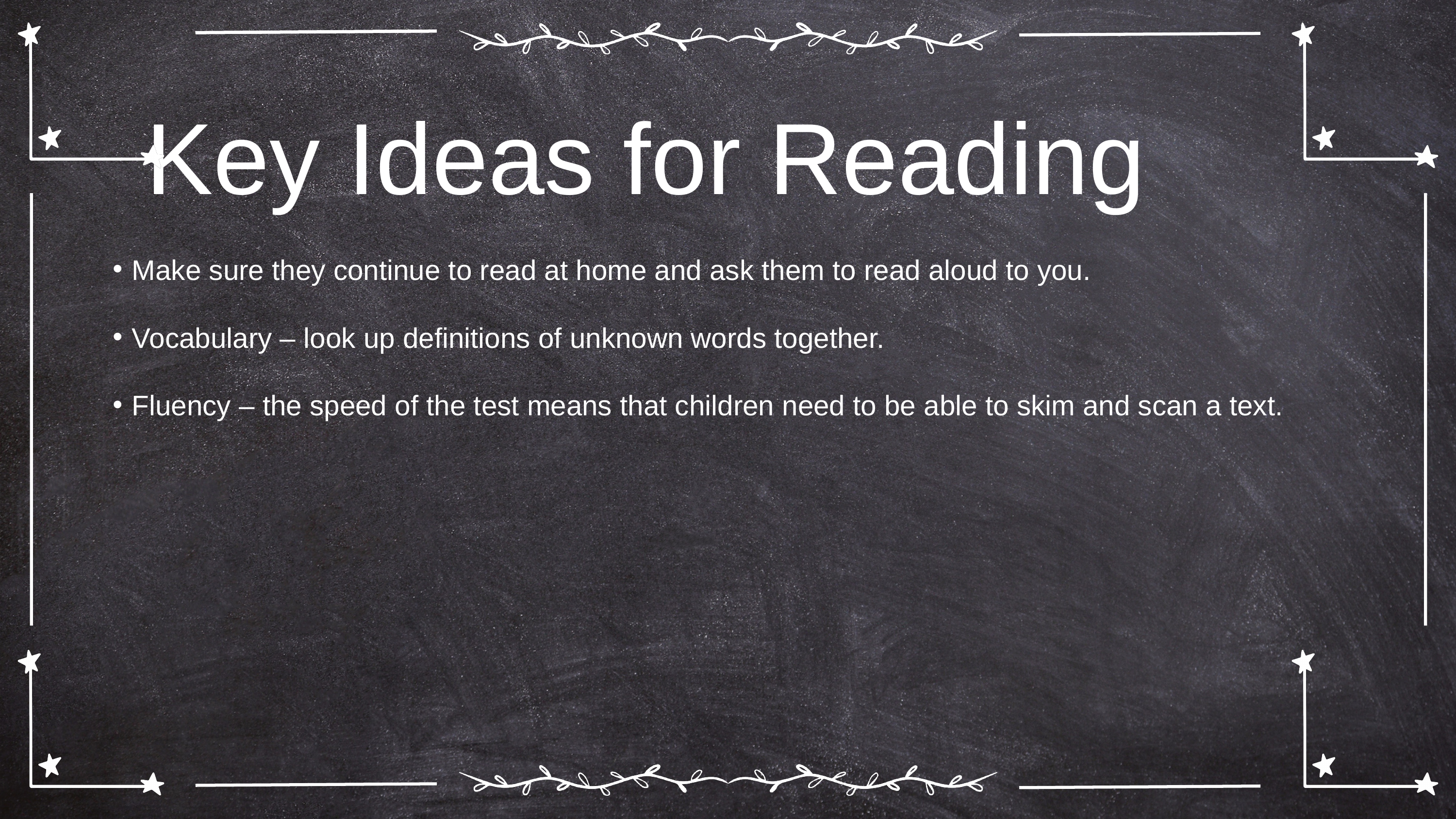

Key Ideas for Reading

Make sure they continue to read at home and ask them to read aloud to you.

Vocabulary – look up definitions of unknown words together.

Fluency – the speed of the test means that children need to be able to skim and scan a text.